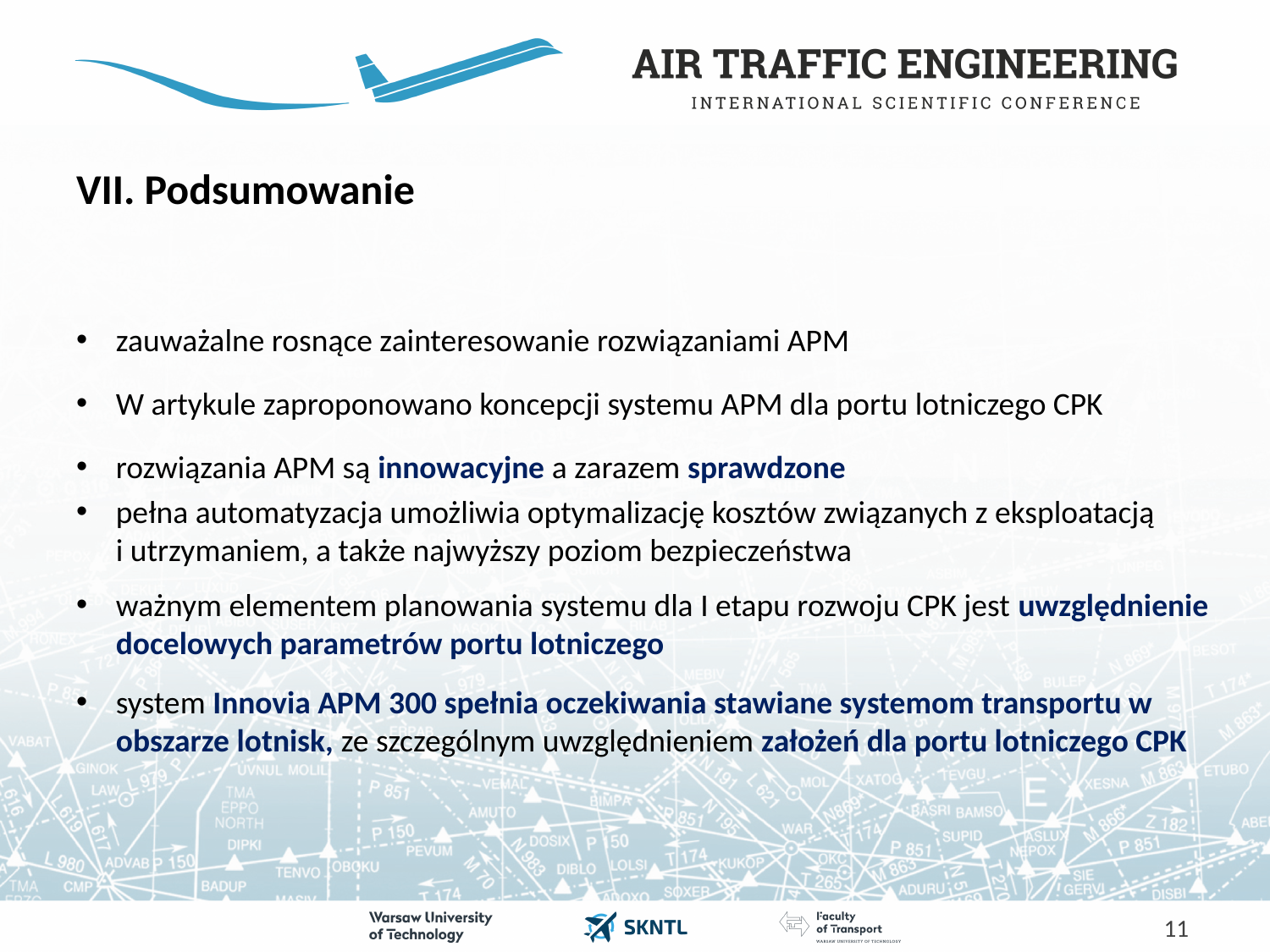

# VII. Podsumowanie
zauważalne rosnące zainteresowanie rozwiązaniami APM
W artykule zaproponowano koncepcji systemu APM dla portu lotniczego CPK
rozwiązania APM są innowacyjne a zarazem sprawdzone
pełna automatyzacja umożliwia optymalizację kosztów związanych z eksploatacją i utrzymaniem, a także najwyższy poziom bezpieczeństwa
ważnym elementem planowania systemu dla I etapu rozwoju CPK jest uwzględnienie docelowych parametrów portu lotniczego
system Innovia APM 300 spełnia oczekiwania stawiane systemom transportu w obszarze lotnisk, ze szczególnym uwzględnieniem założeń dla portu lotniczego CPK

11